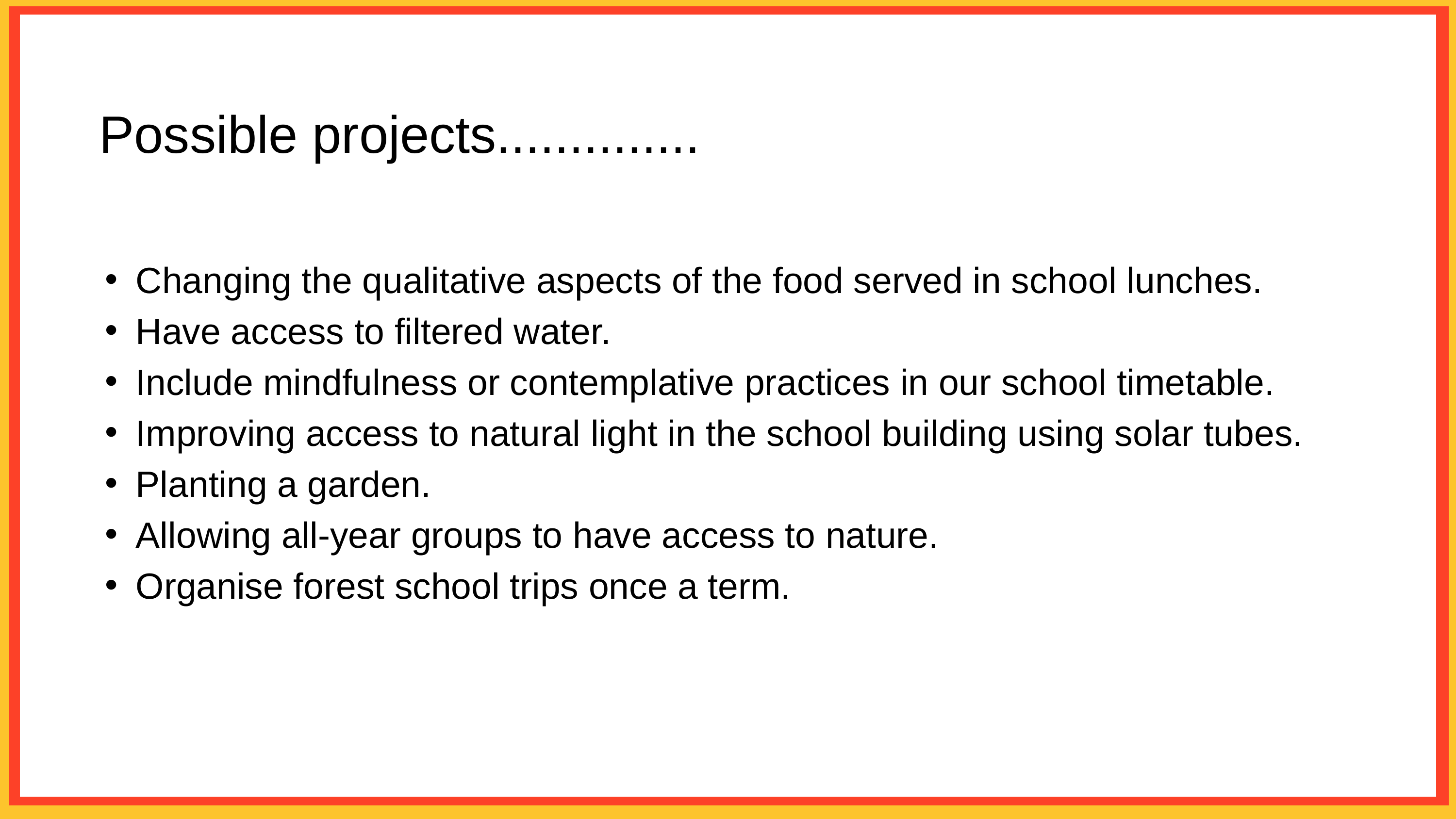

Possible projects..............
Changing the qualitative aspects of the food served in school lunches.
Have access to filtered water.
Include mindfulness or contemplative practices in our school timetable.
Improving access to natural light in the school building using solar tubes.
Planting a garden.
Allowing all-year groups to have access to nature.
Organise forest school trips once a term.